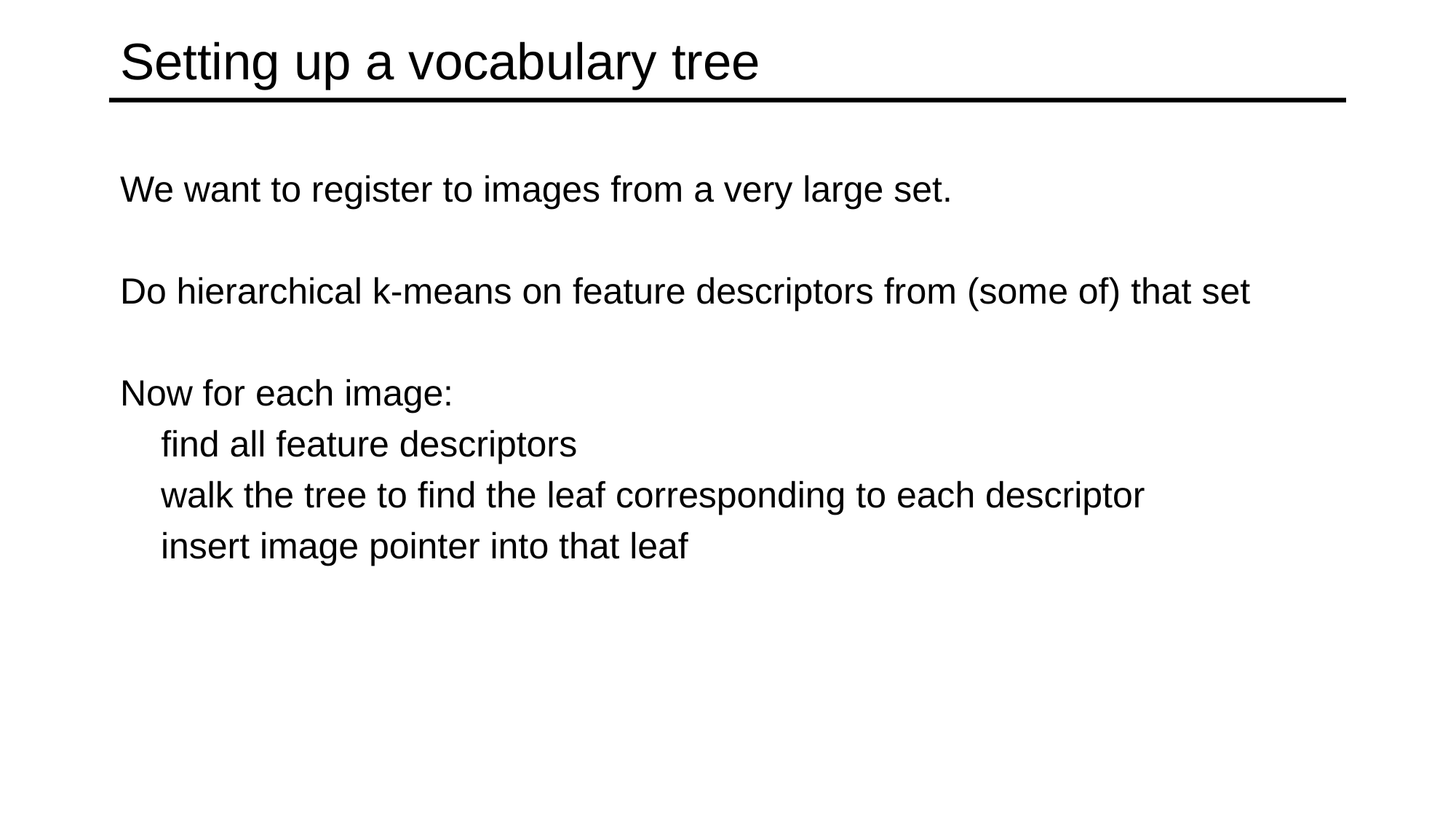

# Setting up a vocabulary tree

We want to register to images from a very large set.

Do hierarchical k-means on feature descriptors from (some of) that set

Now for each image:
	find all feature descriptors
    walk the tree to find the leaf corresponding to each descriptor
    insert image pointer into that leaf